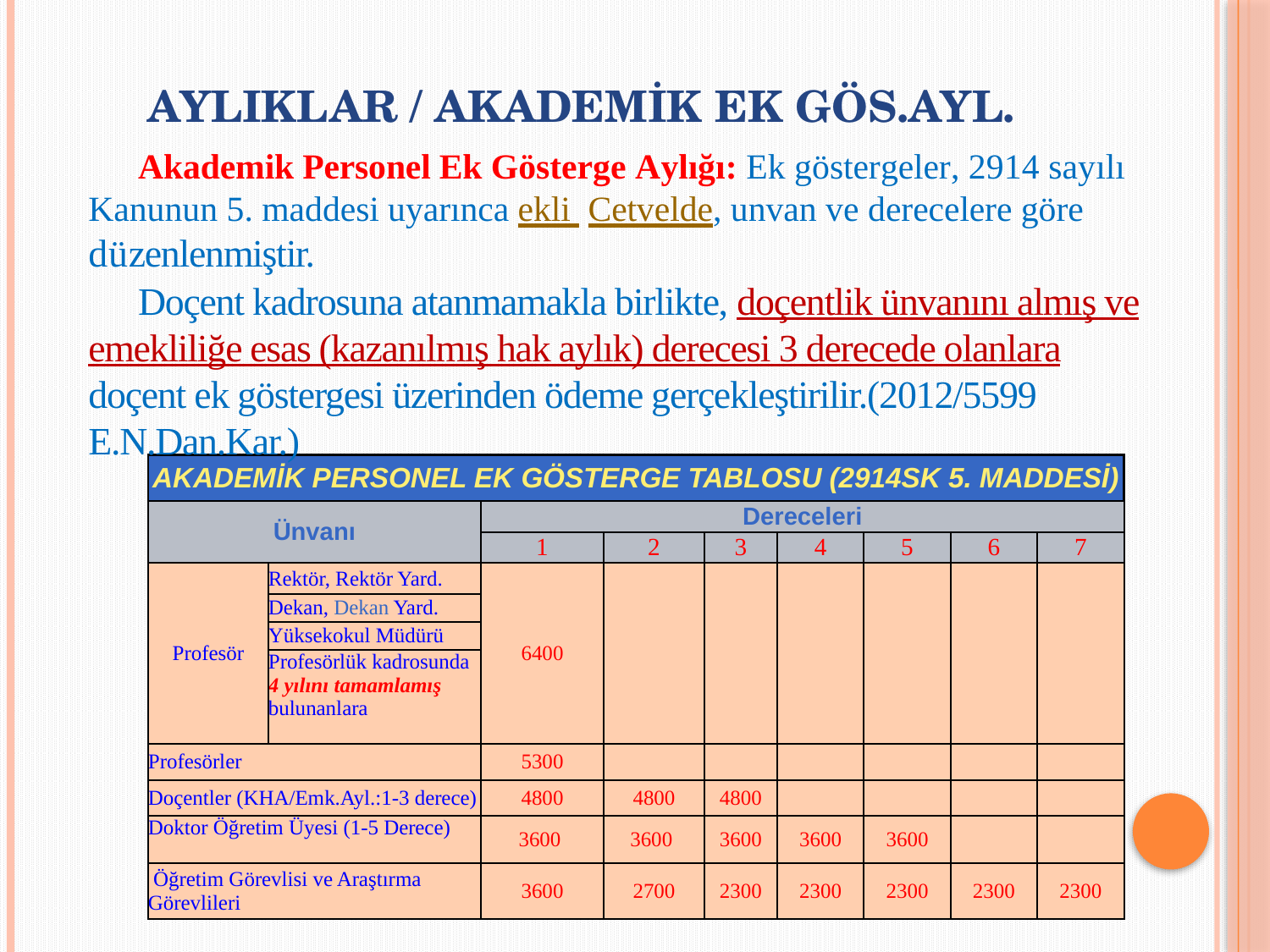

# AYLIKLAR / akademik ek gös.ayl.
Akademik Personel Ek Gösterge Aylığı: Ek göstergeler, 2914 sayılı Kanunun 5. maddesi uyarınca ekli  Cetvelde, unvan ve derecelere göre düzenlenmiştir.
Doçent kadrosuna atanmamakla birlikte, doçentlik ünvanını almış ve emekliliğe esas (kazanılmış hak aylık) derecesi 3 derecede olanlara doçent ek göstergesi üzerinden ödeme gerçekleştirilir.(2012/5599 E.N.Dan.Kar.)
| AKADEMİK PERSONEL EK GÖSTERGE TABLOSU (2914SK 5. MADDESİ) |  |  |  |  |  |  |  |  |
| --- | --- | --- | --- | --- | --- | --- | --- | --- |
| Ünvanı |  | Dereceleri |  |  |  |  |  |  |
|  |  | 1 | 2 | 3 | 4 | 5 | 6 | 7 |
| Profesör | Rektör, Rektör Yard. | 6400 |  |  |  |  |  |  |
|  | Dekan, Dekan Yard. |  |  |  |  |  |  |  |
|  | Yüksekokul Müdürü |  |  |  |  |  |  |  |
|  | Profesörlük kadrosunda 4 yılını tamamlamış bulunanlara |  |  |  |  |  |  |  |
| Profesörler |  | 5300 |  |  |  |  |  |  |
| Doçentler (KHA/Emk.Ayl.:1-3 derece) |  | 4800 | 4800 | 4800 |  |  |  |  |
| Doktor Öğretim Üyesi (1-5 Derece) |  | 3600 | 3600 | 3600 | 3600 | 3600 |  |  |
| Öğretim Görevlisi ve Araştırma Görevlileri |  | 3600 | 2700 | 2300 | 2300 | 2300 | 2300 | 2300 |